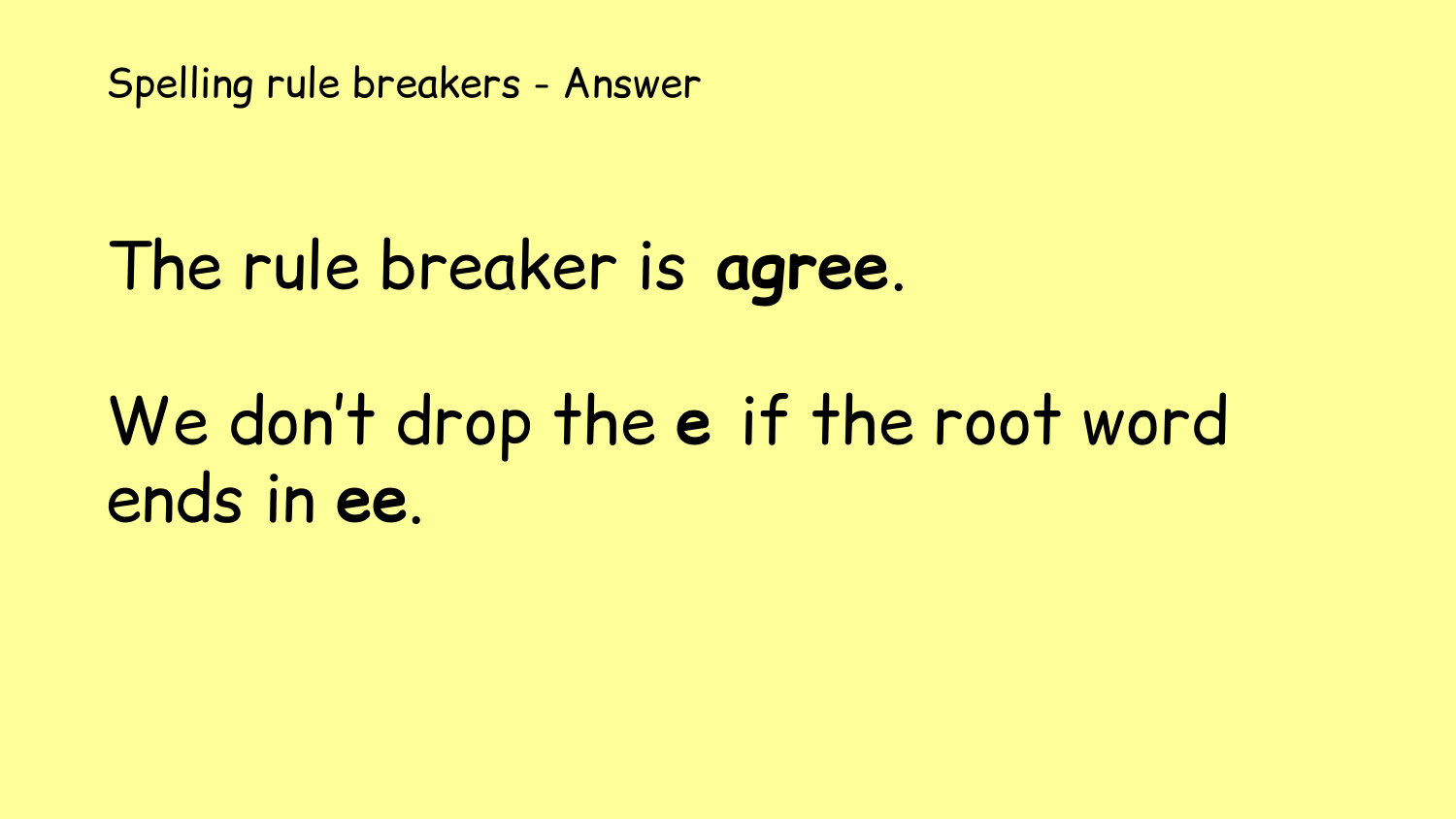

Spelling rule breakers - Answer
The rule breaker is agree.

We don’t drop the e if the root word ends in ee.